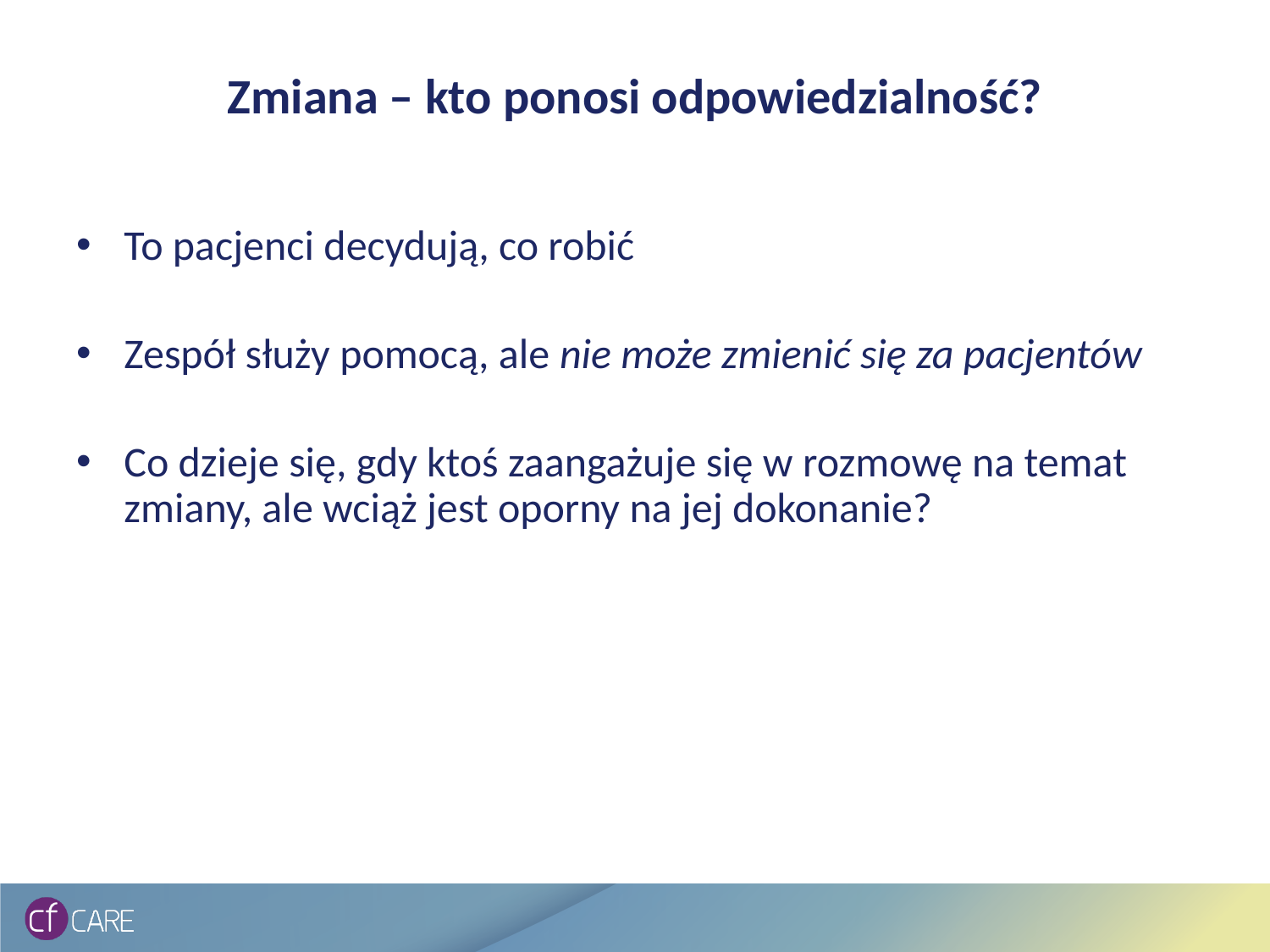

# Zmiana – kto ponosi odpowiedzialność?
To pacjenci decydują, co robić

Zespół służy pomocą, ale nie może zmienić się za pacjentów

Co dzieje się, gdy ktoś zaangażuje się w rozmowę na temat zmiany, ale wciąż jest oporny na jej dokonanie?